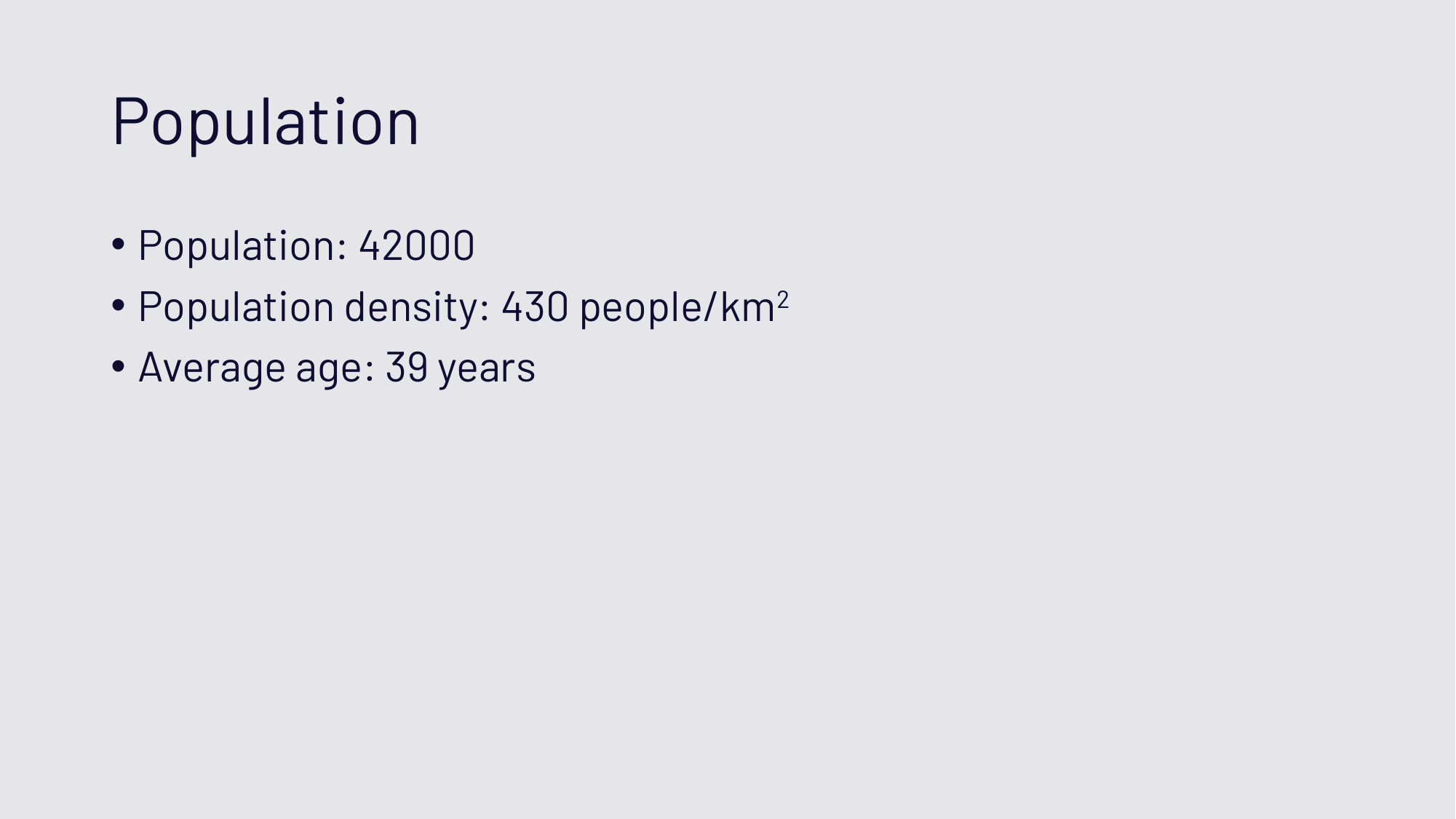

# Population
Population: 42000
Population density: 430 people/km2
Average age: 39 years